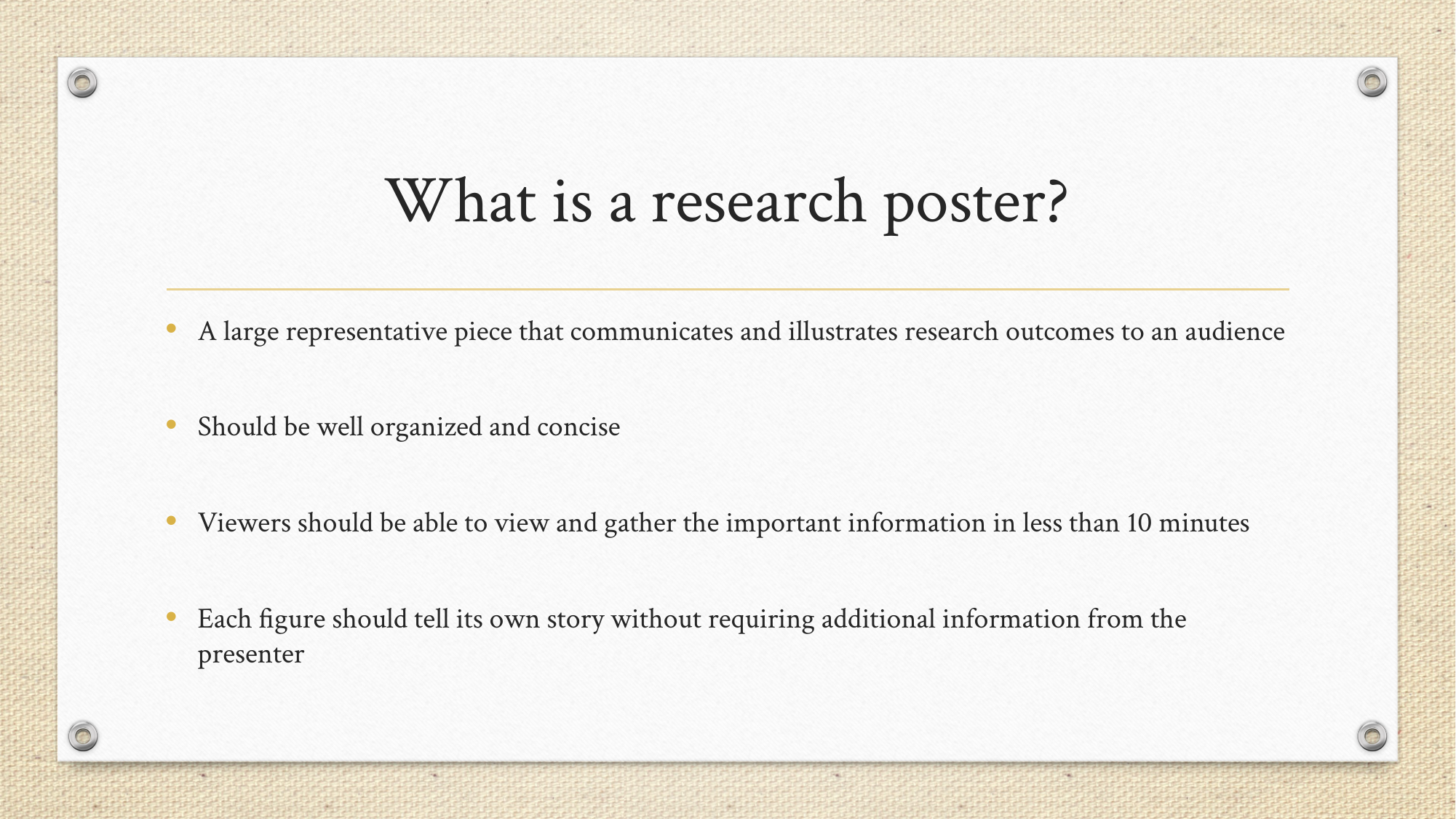

# What is a research poster?
A large representative piece that communicates and illustrates research outcomes to an audience

Should be well organized and concise

Viewers should be able to view and gather the important information in less than 10 minutes

Each figure should tell its own story without requiring additional information from the presenter